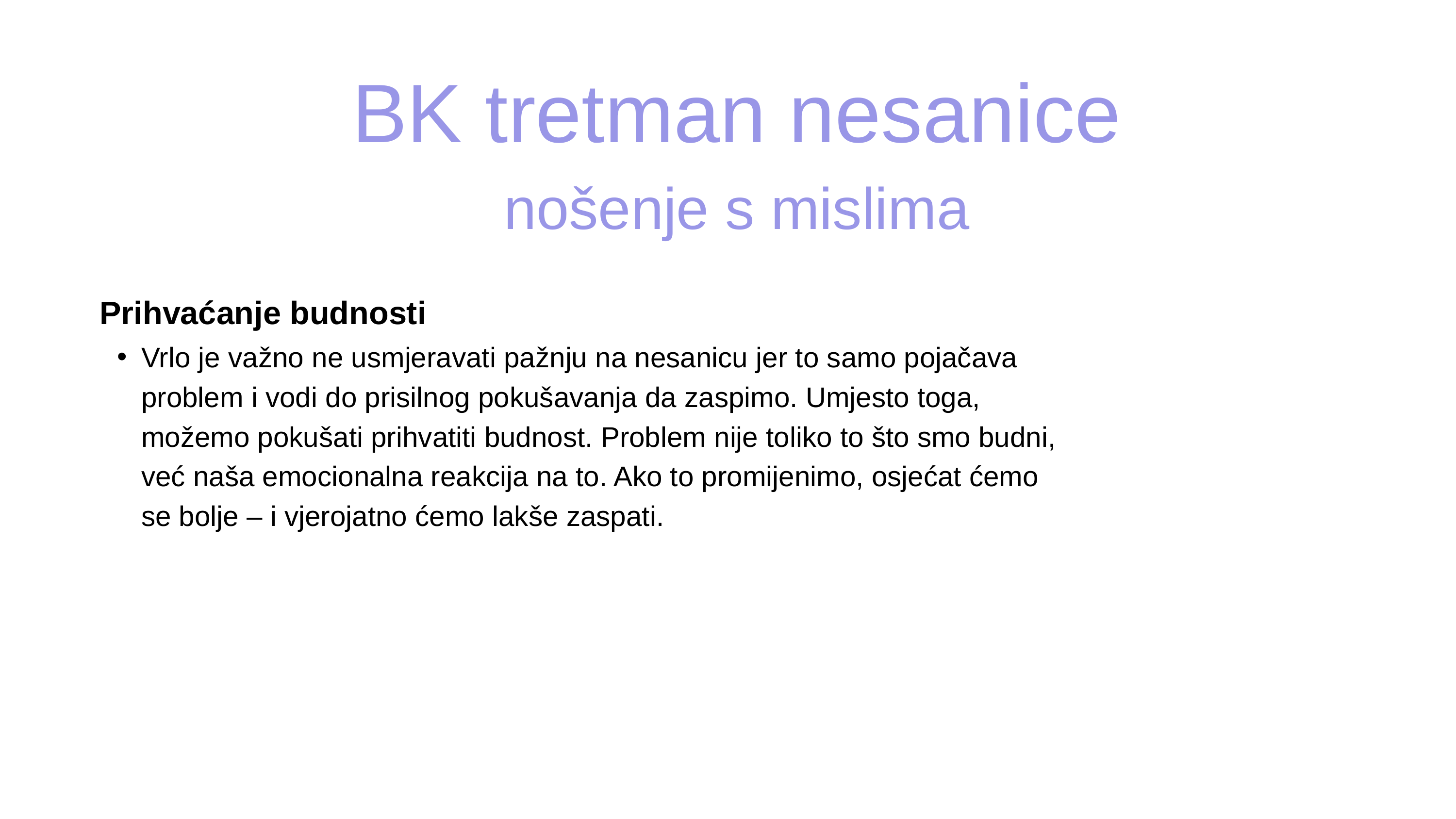

BK tretman nesanice
nošenje s mislima
Prihvaćanje budnosti
Vrlo je važno ne usmjeravati pažnju na nesanicu jer to samo pojačava problem i vodi do prisilnog pokušavanja da zaspimo. Umjesto toga, možemo pokušati prihvatiti budnost. Problem nije toliko to što smo budni, već naša emocionalna reakcija na to. Ako to promijenimo, osjećat ćemo se bolje – i vjerojatno ćemo lakše zaspati.